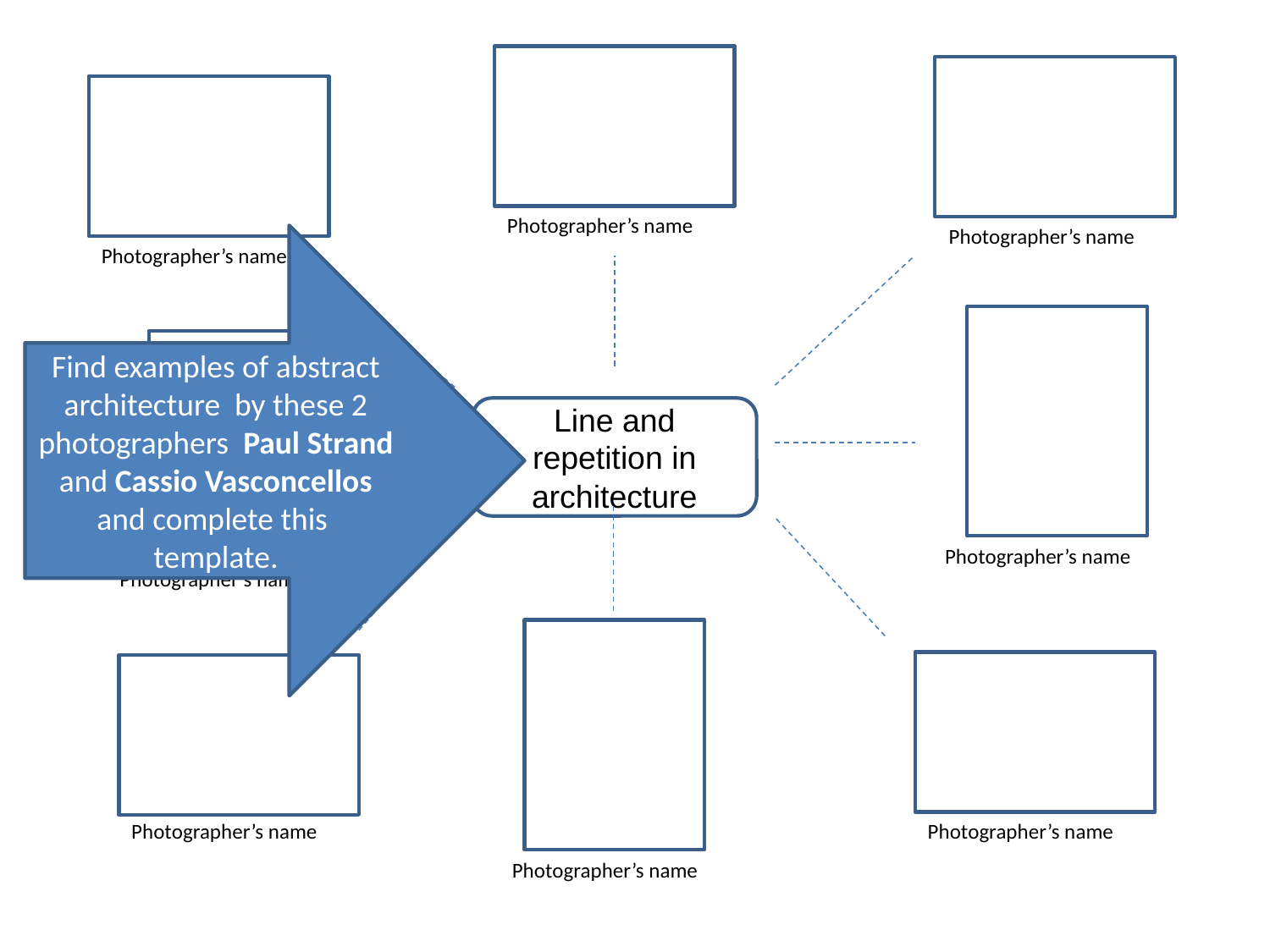

Photographer’s name
Photographer’s name
Find examples of abstract architecture  by these 2 photographers  Paul Strand and Cassio Vasconcellos and complete this  template.
Photographer’s name

Line and repetition in architecture
Photographer’s name
Photographer’s name

Photographer’s name
Photographer’s name
Photographer’s name